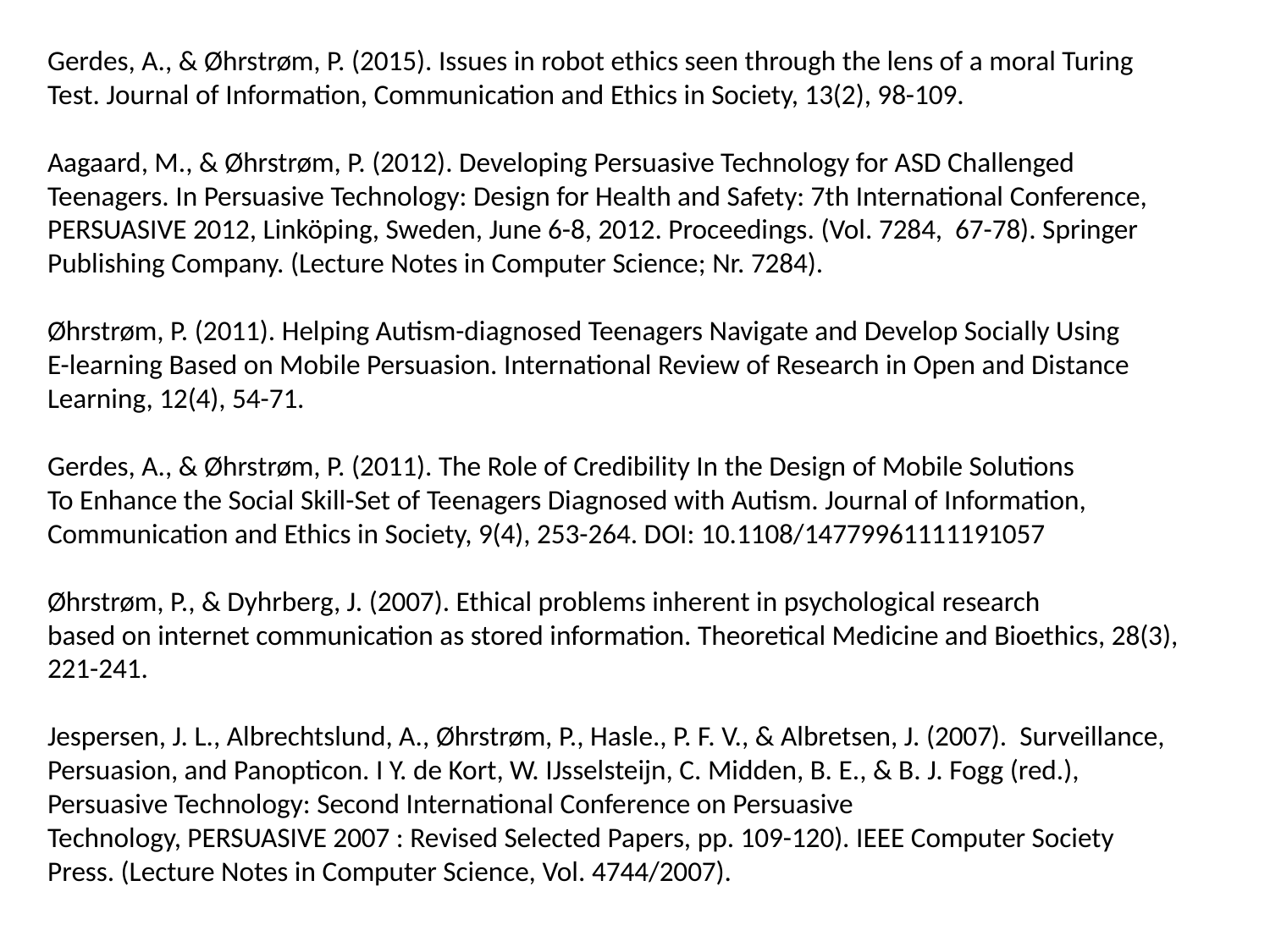

Gerdes, A., & Øhrstrøm, P. (2015). Issues in robot ethics seen through the lens of a moral Turing Test. Journal of Information, Communication and Ethics in Society, 13(2), 98-109.

Aagaard, M., & Øhrstrøm, P. (2012). Developing Persuasive Technology for ASD Challenged Teenagers. In Persuasive Technology: Design for Health and Safety: 7th International Conference, PERSUASIVE 2012, Linköping, Sweden, June 6-8, 2012. Proceedings. (Vol. 7284,  67-78). Springer Publishing Company. (Lecture Notes in Computer Science; Nr. 7284).

Øhrstrøm, P. (2011). Helping Autism-diagnosed Teenagers Navigate and Develop Socially Using
E-learning Based on Mobile Persuasion. International Review of Research in Open and Distance Learning, 12(4), 54-71.

Gerdes, A., & Øhrstrøm, P. (2011). The Role of Credibility In the Design of Mobile Solutions
To Enhance the Social Skill-Set of Teenagers Diagnosed with Autism. Journal of Information,
Communication and Ethics in Society, 9(4), 253-264. DOI: 10.1108/14779961111191057

Øhrstrøm, P., & Dyhrberg, J. (2007). Ethical problems inherent in psychological research
based on internet communication as stored information. Theoretical Medicine and Bioethics, 28(3), 221-241.

Jespersen, J. L., Albrechtslund, A., Øhrstrøm, P., Hasle., P. F. V., & Albretsen, J. (2007).  Surveillance, Persuasion, and Panopticon. I Y. de Kort, W. IJsselsteijn, C. Midden, B. E., & B. J. Fogg (red.), Persuasive Technology: Second International Conference on Persuasive
Technology, PERSUASIVE 2007 : Revised Selected Papers, pp. 109-120). IEEE Computer Society
Press. (Lecture Notes in Computer Science, Vol. 4744/2007).